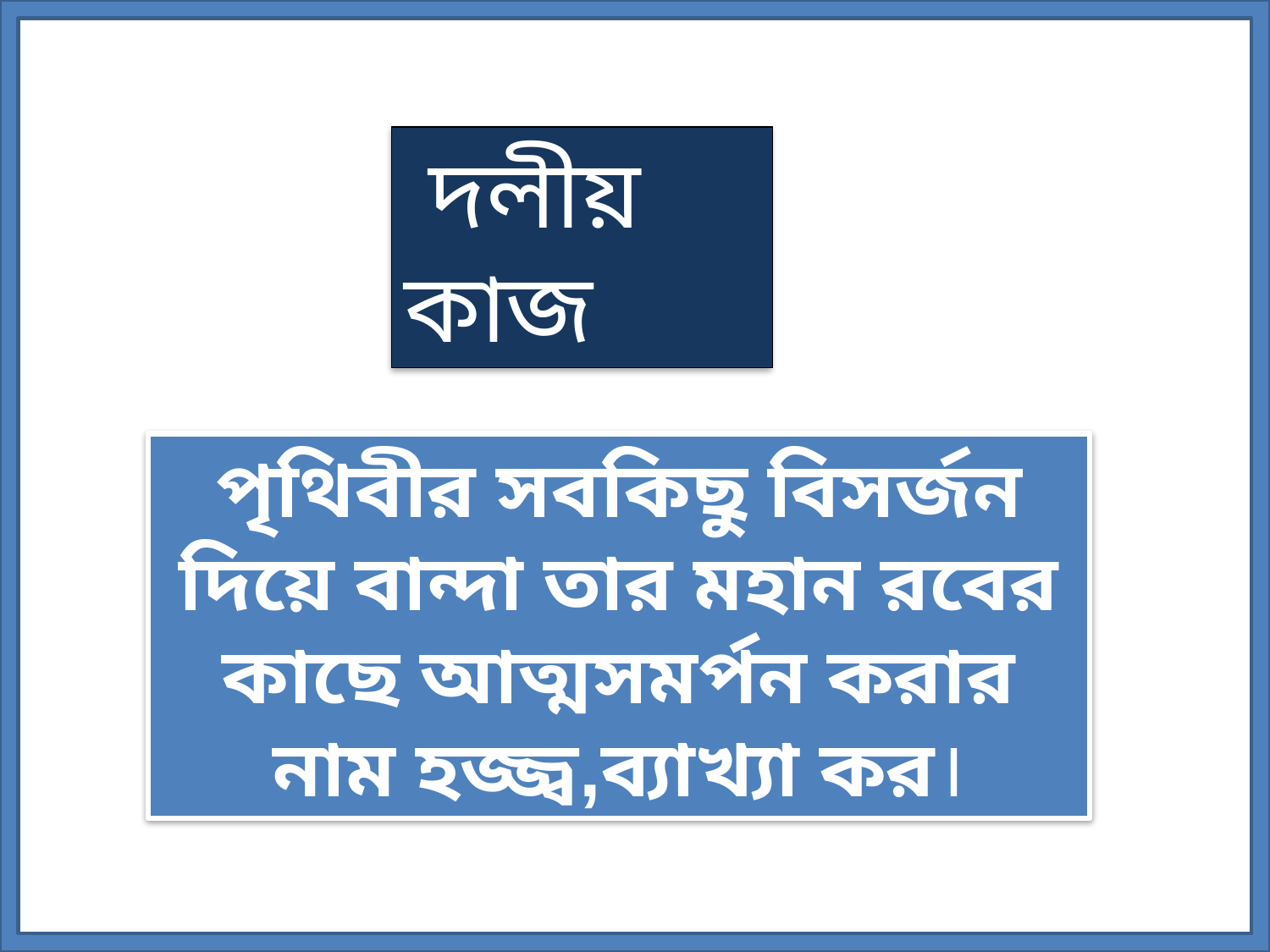

দলীয় কাজ

   সময়
১০ মিনিট
পৃথিবীর সবকিছু বিসর্জন দিয়ে বান্দা তার মহান রবের কাছে আত্মসমর্পন করার নাম হজ্জ্ব,ব্যাখ্যা কর।